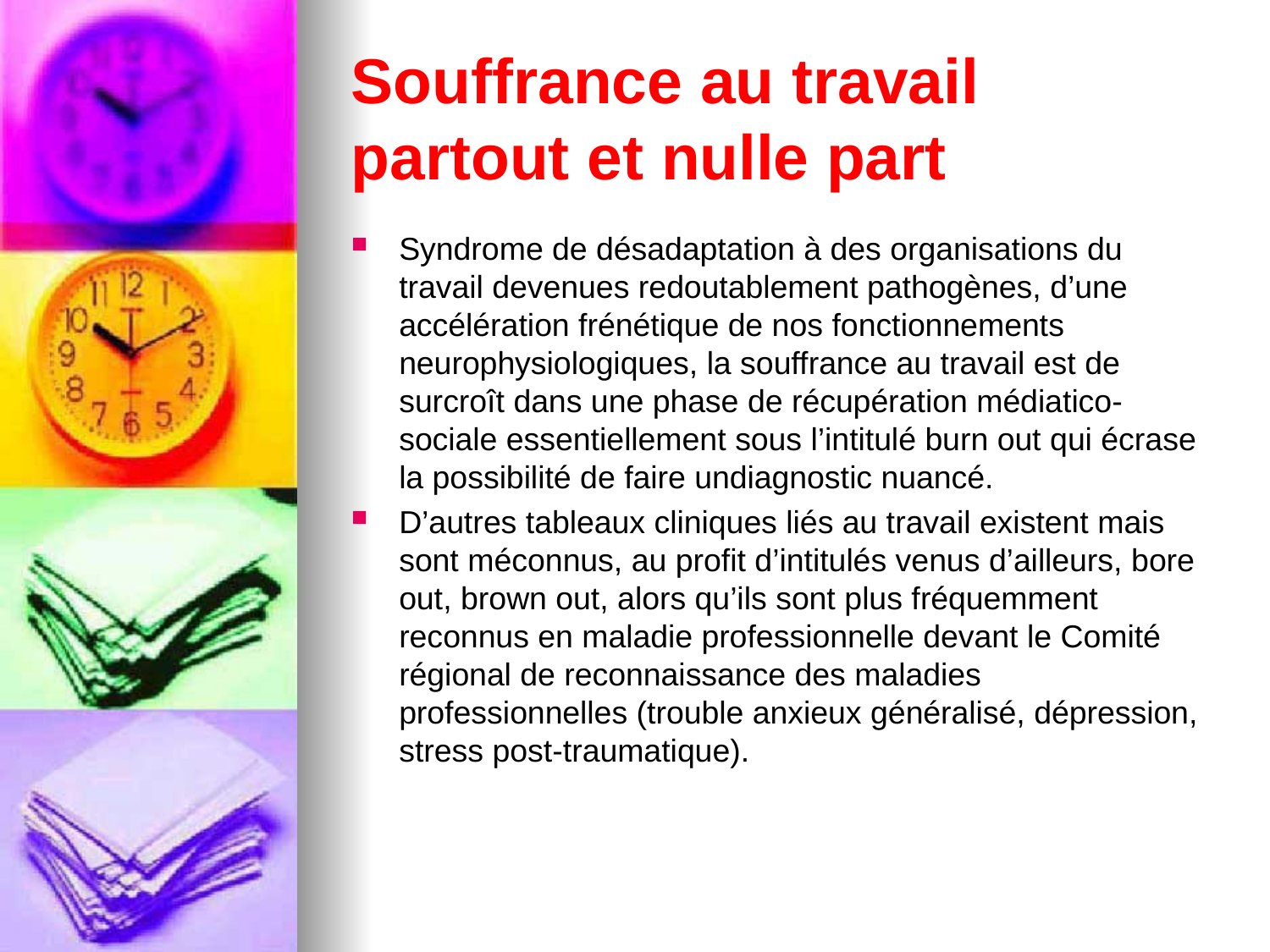

# Souffrance au travail partout et nulle part
Syndrome de désadaptation à des organisations du travail devenues redoutablement pathogènes, d’une accélération frénétique de nos fonctionnements neurophysiologiques, la souffrance au travail est de surcroît dans une phase de récupération médiatico-sociale essentiellement sous l’intitulé burn out qui écrase la possibilité de faire undiagnostic nuancé.
D’autres tableaux cliniques liés au travail existent mais sont méconnus, au profit d’intitulés venus d’ailleurs, bore out, brown out, alors qu’ils sont plus fréquemment reconnus en maladie professionnelle devant le Comité régional de reconnaissance des maladies professionnelles (trouble anxieux généralisé, dépression, stress post-traumatique).